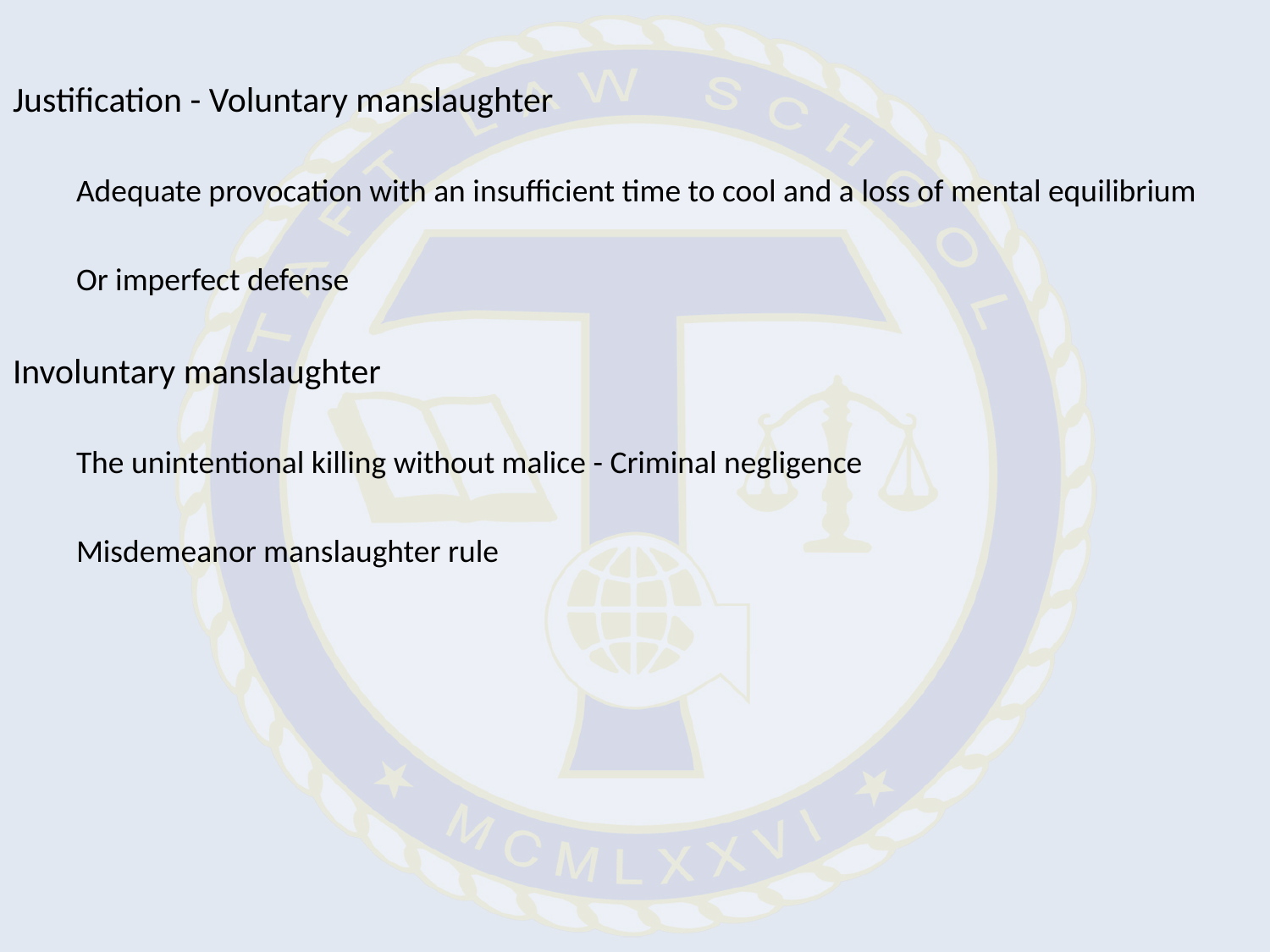

Justification - Voluntary manslaughter

Adequate provocation with an insufficient time to cool and a loss of mental equilibrium

Or imperfect defense

Involuntary manslaughter

The unintentional killing without malice - Criminal negligence

Misdemeanor manslaughter rule